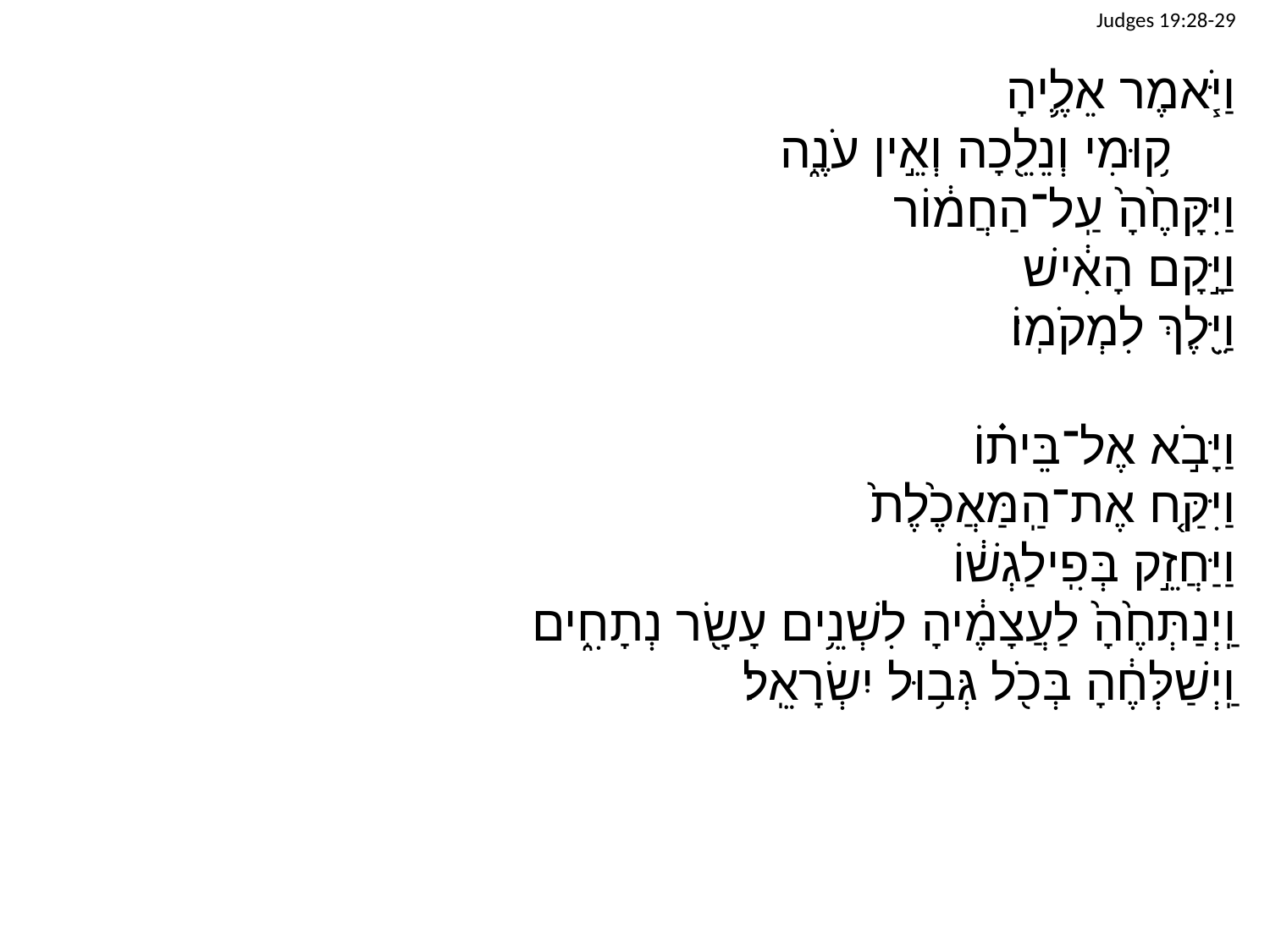

Judges 19:28-29
וַיֹּ֧אמֶר אֵלֶ֛יהָ
		ק֥וּמִי וְנֵלֵ֖כָה וְאֵ֣ין עֹנֶ֑ה
וַיִּקָּחֶ֙הָ֙ עַֽל־הַחֲמ֔וֹר
וַיָּ֣קָם הָאִ֔ישׁ
וַיֵּ֖לֶךְ לִמְקֹמֽוֹ׃

וַיָּבֹ֣א אֶל־בֵּית֗וֹ
וַיִּקַּ֤ח אֶת־הַֽמַּאֲכֶ֙לֶת֙
וַיַּחֲזֵ֣ק בְּפִֽילַגְשׁ֔וֹ
וַֽיְנַתְּחֶ֙הָ֙ לַעֲצָמֶ֔יהָ לִשְׁנֵ֥ים עָשָׂ֖ר נְתָחִ֑ים
וַֽיְשַׁלְּחֶ֔הָ בְּכֹ֖ל גְּב֥וּל יִשְׂרָאֵֽל׃